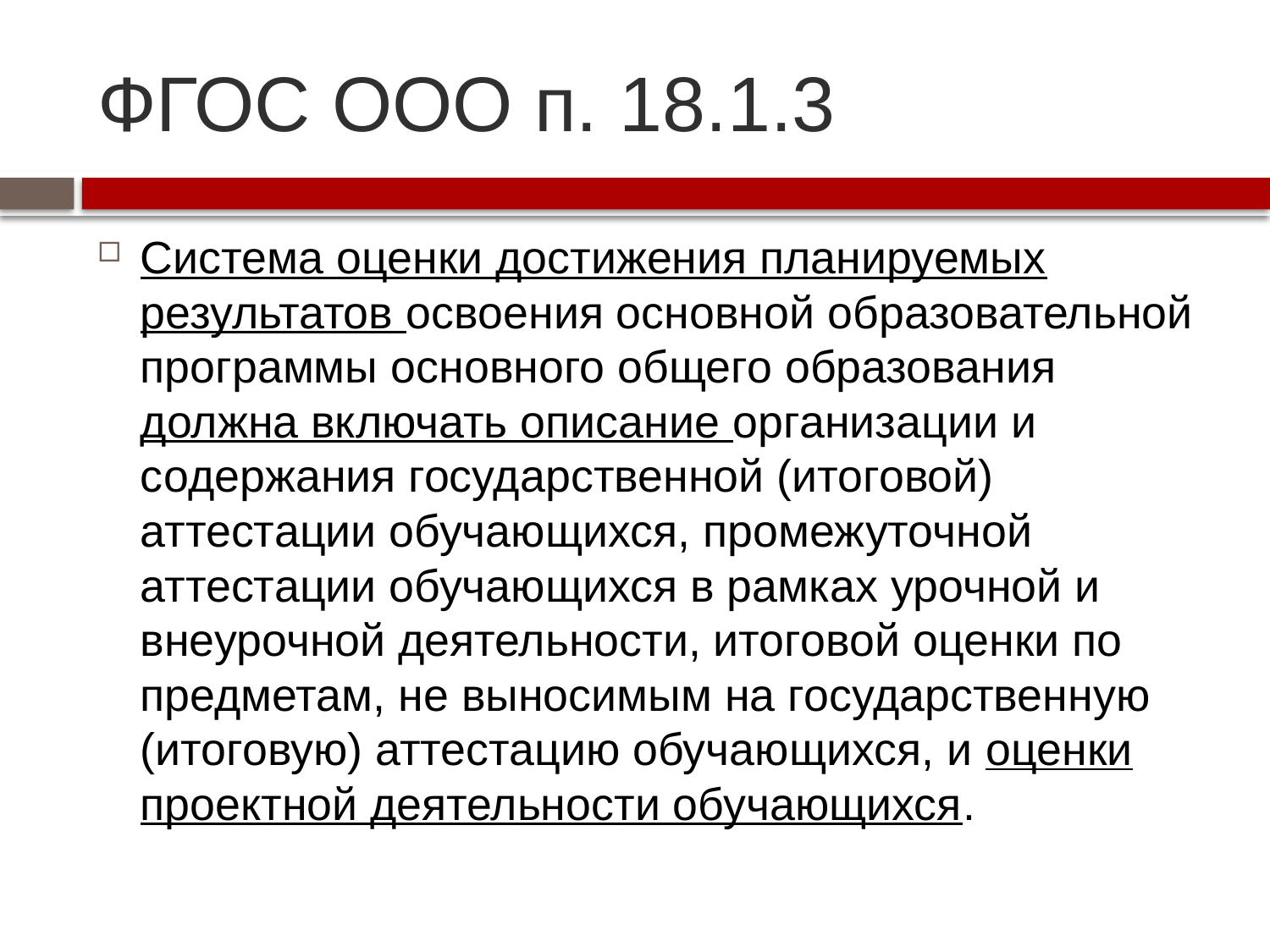

# ФГОС ООО п. 18.1.3
Система оценки достижения планируемых результатов освоения основной образовательной программы основного общего образования должна включать описание организации и содержания государственной (итоговой) аттестации обучающихся, промежуточной аттестации обучающихся в рамках урочной и внеурочной деятельности, итоговой оценки по предметам, не выносимым на государственную (итоговую) аттестацию обучающихся, и оценки проектной деятельности обучающихся.